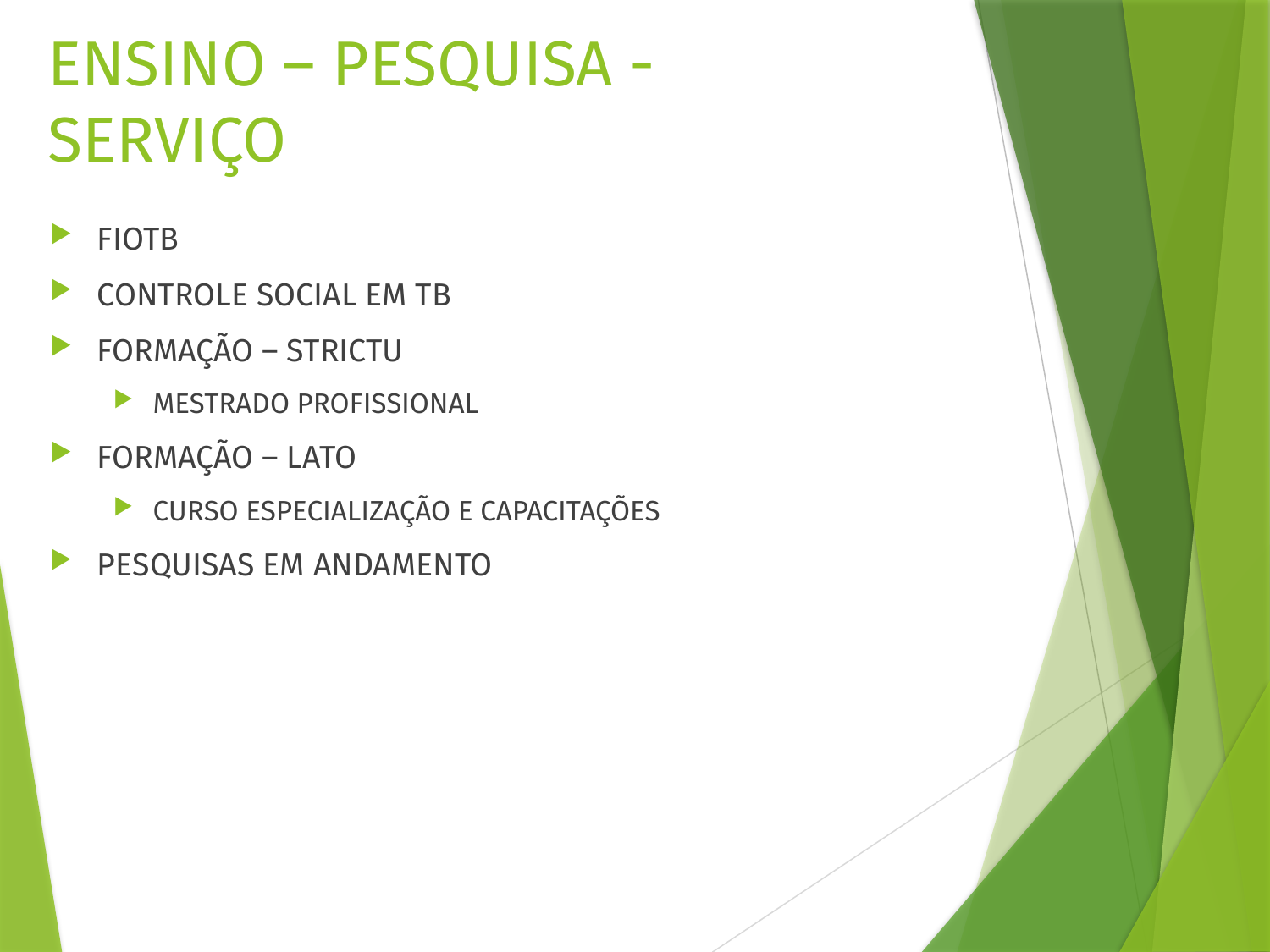

# ENSINO – PESQUISA - SERVIÇO

FIOTB
CONTROLE SOCIAL EM TB
FORMAÇÃO – STRICTU
MESTRADO PROFISSIONAL
FORMAÇÃO – LATO
CURSO ESPECIALIZAÇÃO E CAPACITAÇÕES
PESQUISAS EM ANDAMENTO